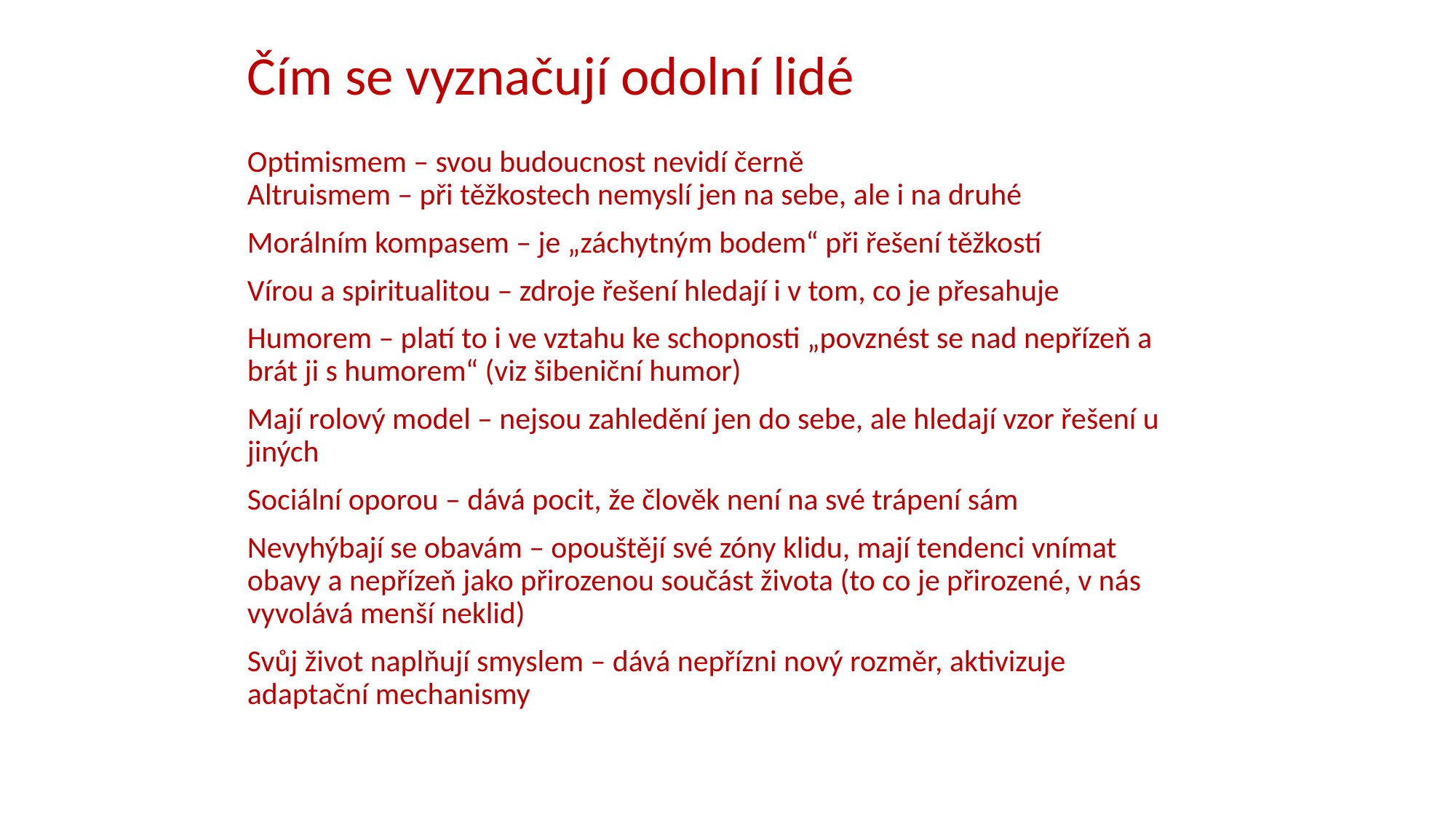

# Čím se vyznačují odolní lidé
Optimismem – svou budoucnost nevidí černě
Altruismem – při těžkostech nemyslí jen na sebe, ale i na druhé
Morálním kompasem – je „záchytným bodem“ při řešení těžkostí
Vírou a spiritualitou – zdroje řešení hledají i v tom, co je přesahuje
Humorem – platí to i ve vztahu ke schopnosti „povznést se nad nepřízeň a brát ji s humorem“ (viz šibeniční humor)
Mají rolový model – nejsou zahledění jen do sebe, ale hledají vzor řešení u jiných
Sociální oporou – dává pocit, že člověk není na své trápení sám
Nevyhýbají se obavám – opouštějí své zóny klidu, mají tendenci vnímat obavy a nepřízeň jako přirozenou součást života (to co je přirozené, v nás vyvolává menší neklid)
Svůj život naplňují smyslem – dává nepřízni nový rozměr, aktivizuje adaptační mechanismy